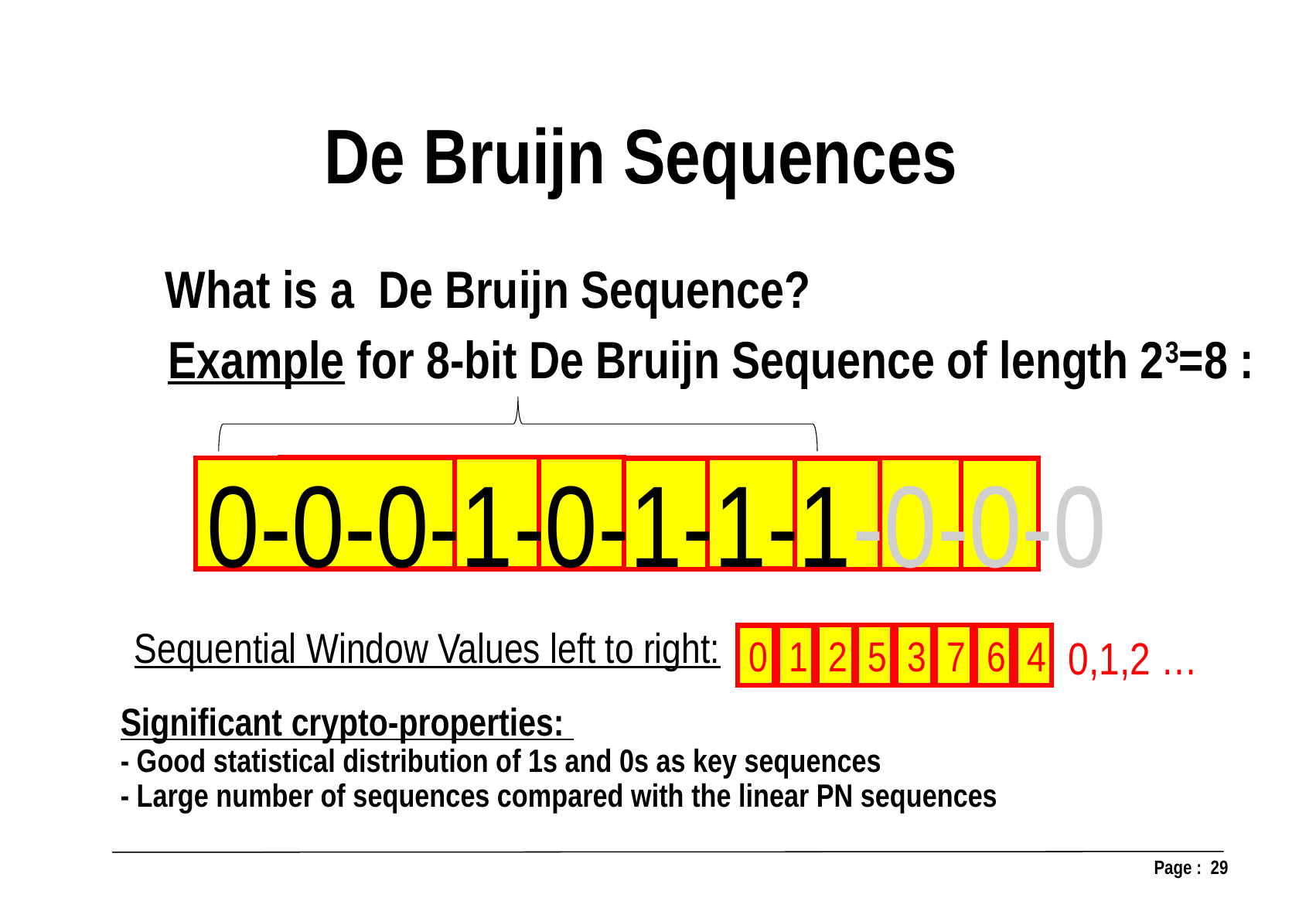

De Bruijn Sequences

What is a  De Bruijn Sequence?
Example for 8-bit De Bruijn Sequence of length 23=8 :
0-0-0-1-0-1-1-1-0-0-0

Sequential Window Values left to right:
0,1,2 …
7
3
5
2
1
6
4
0
Significant crypto-properties:
- Good statistical distribution of 1s and 0s as key sequences
- Large number of sequences compared with the linear PN sequences